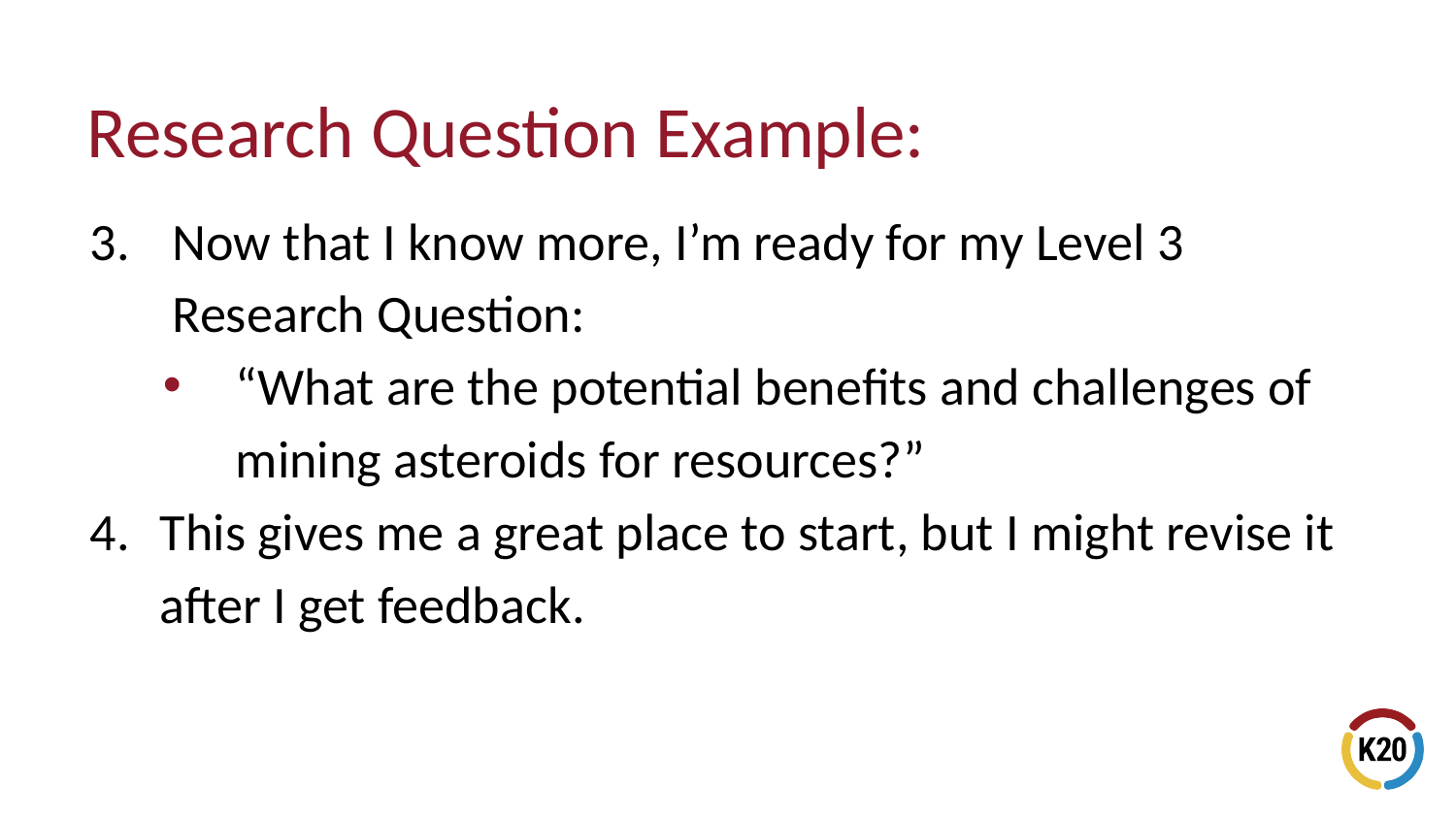

# Research Question Example:
Now that I know more, I’m ready for my Level 3 Research Question:
“What are the potential benefits and challenges of mining asteroids for resources?”
This gives me a great place to start, but I might revise it after I get feedback.